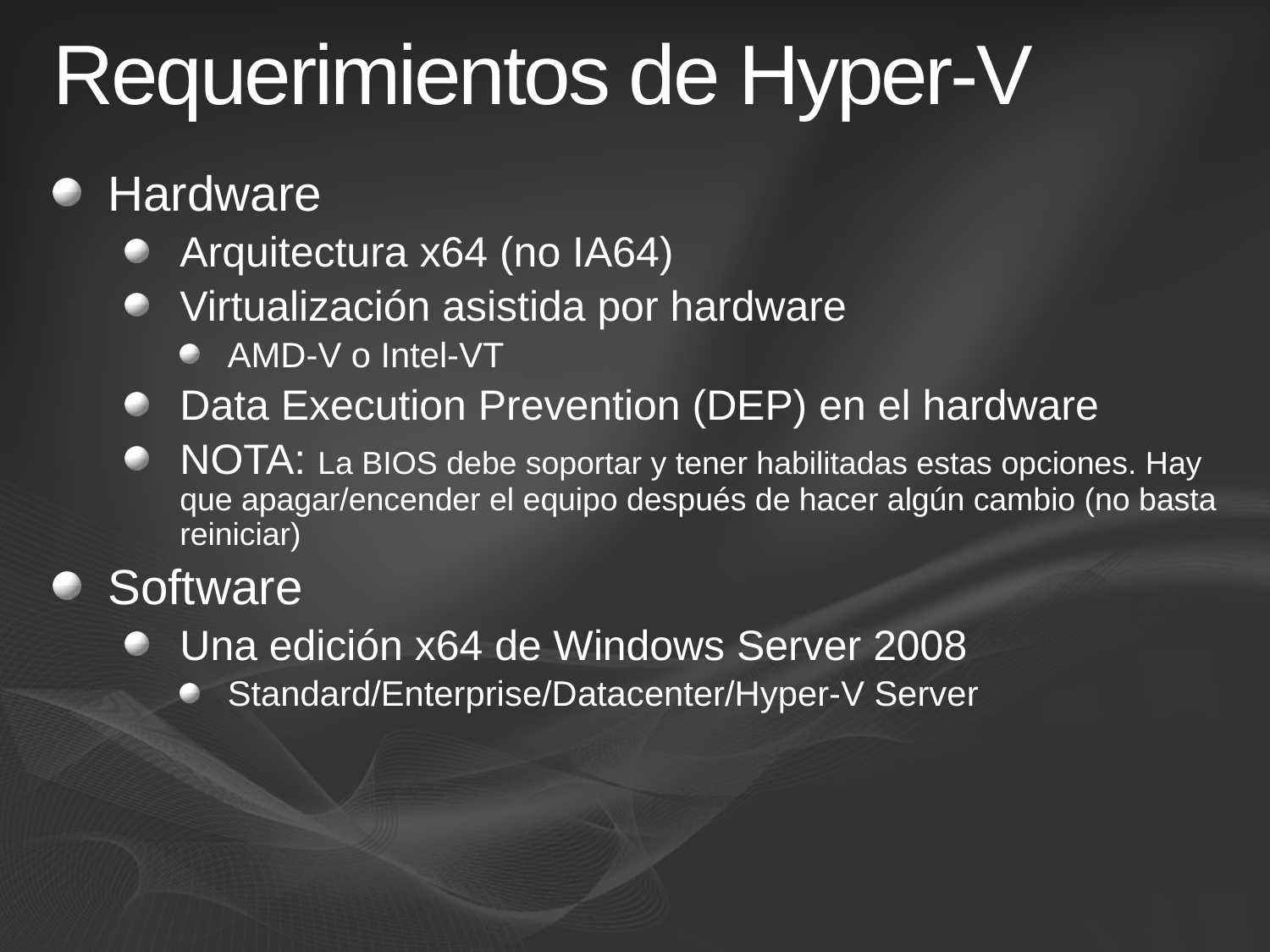

# Requerimientos de Hyper-V
Hardware
Arquitectura x64 (no IA64)
Virtualización asistida por hardware
AMD-V o Intel-VT
Data Execution Prevention (DEP) en el hardware
NOTA: La BIOS debe soportar y tener habilitadas estas opciones. Hay que apagar/encender el equipo después de hacer algún cambio (no basta reiniciar)
Software
Una edición x64 de Windows Server 2008
Standard/Enterprise/Datacenter/Hyper-V Server